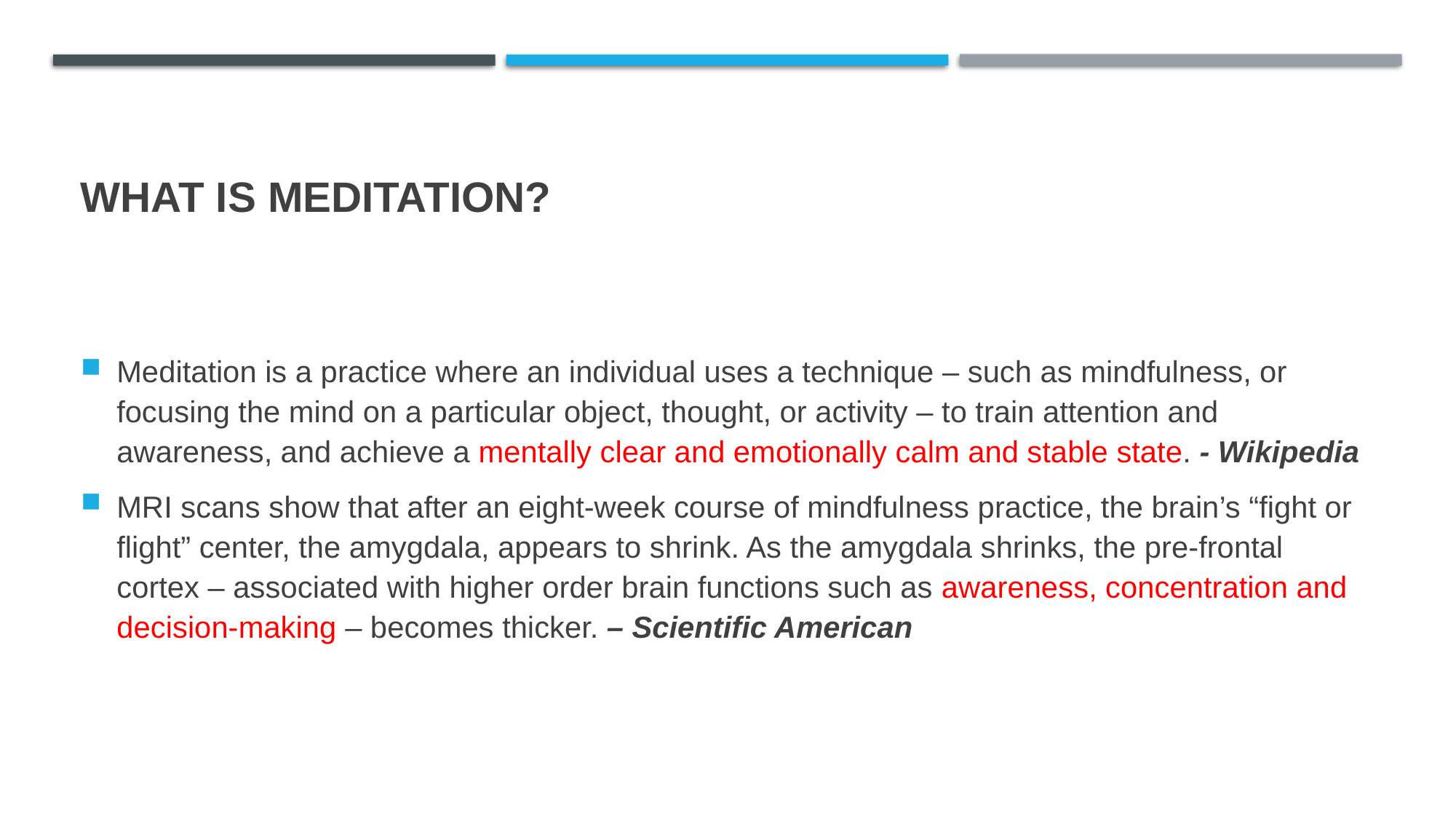

# WHAT IS MEDITATION?
Meditation is a practice where an individual uses a technique – such as mindfulness, or focusing the mind on a particular object, thought, or activity – to train attention and awareness, and achieve a mentally clear and emotionally calm and stable state. - Wikipedia
MRI scans show that after an eight-week course of mindfulness practice, the brain’s “fight or flight” center, the amygdala, appears to shrink. As the amygdala shrinks, the pre-frontal cortex – associated with higher order brain functions such as awareness, concentration and decision-making – becomes thicker. – Scientific American